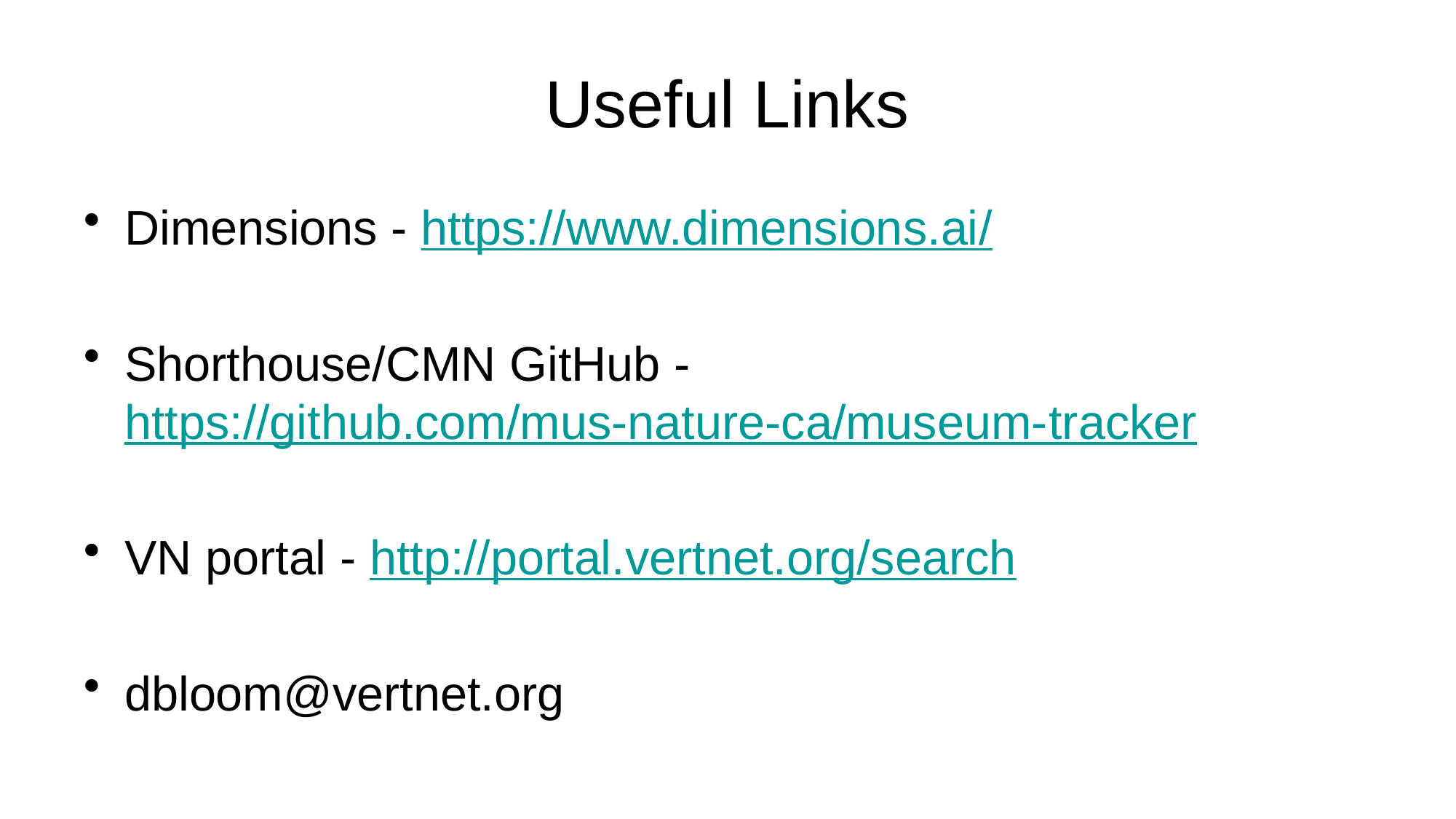

# Useful Links
Dimensions - https://www.dimensions.ai/

Shorthouse/CMN GitHub - https://github.com/mus-nature-ca/museum-tracker

VN portal - http://portal.vertnet.org/search

dbloom@vertnet.org